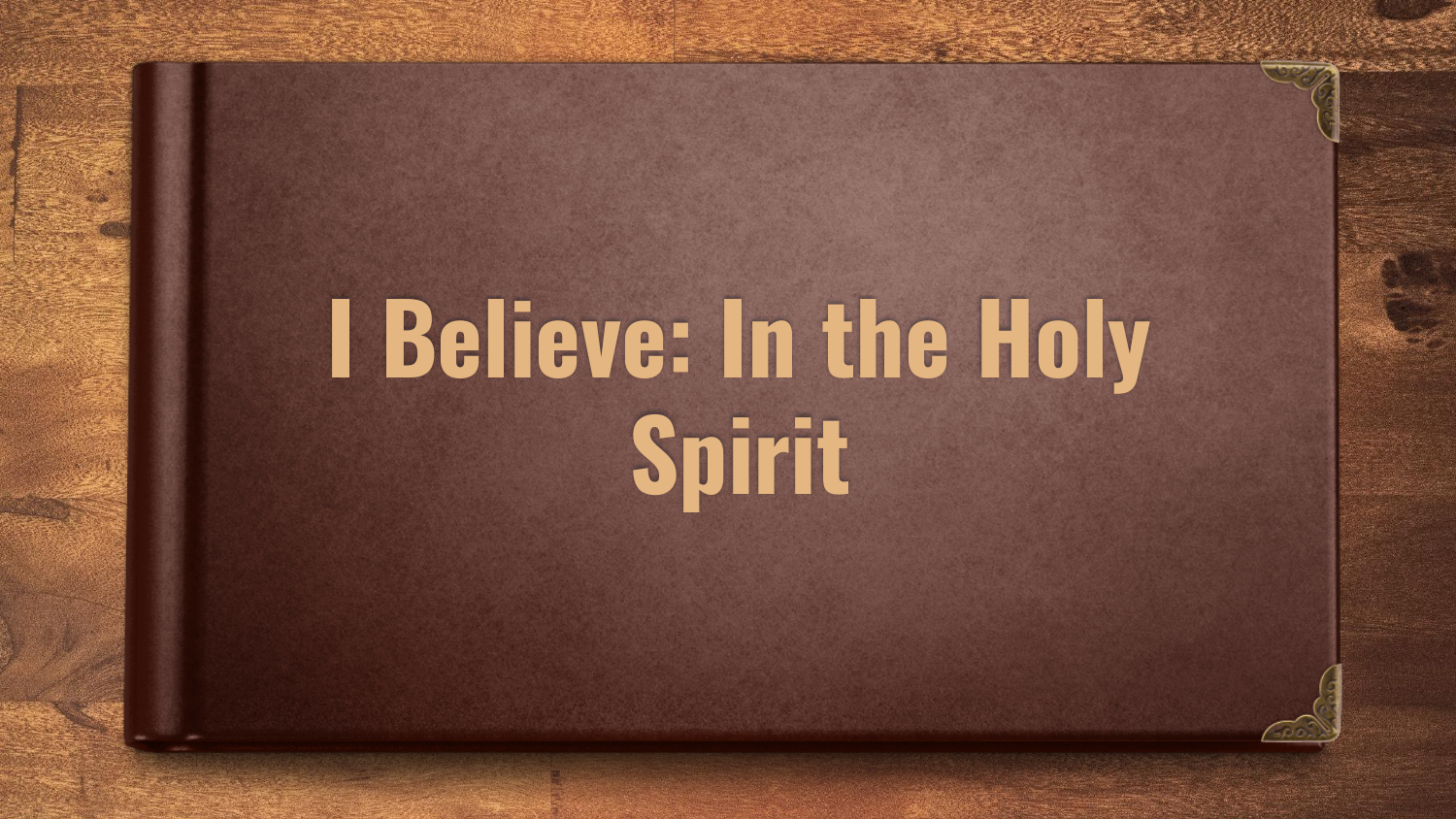

# I Believe: In the Holy Spirit